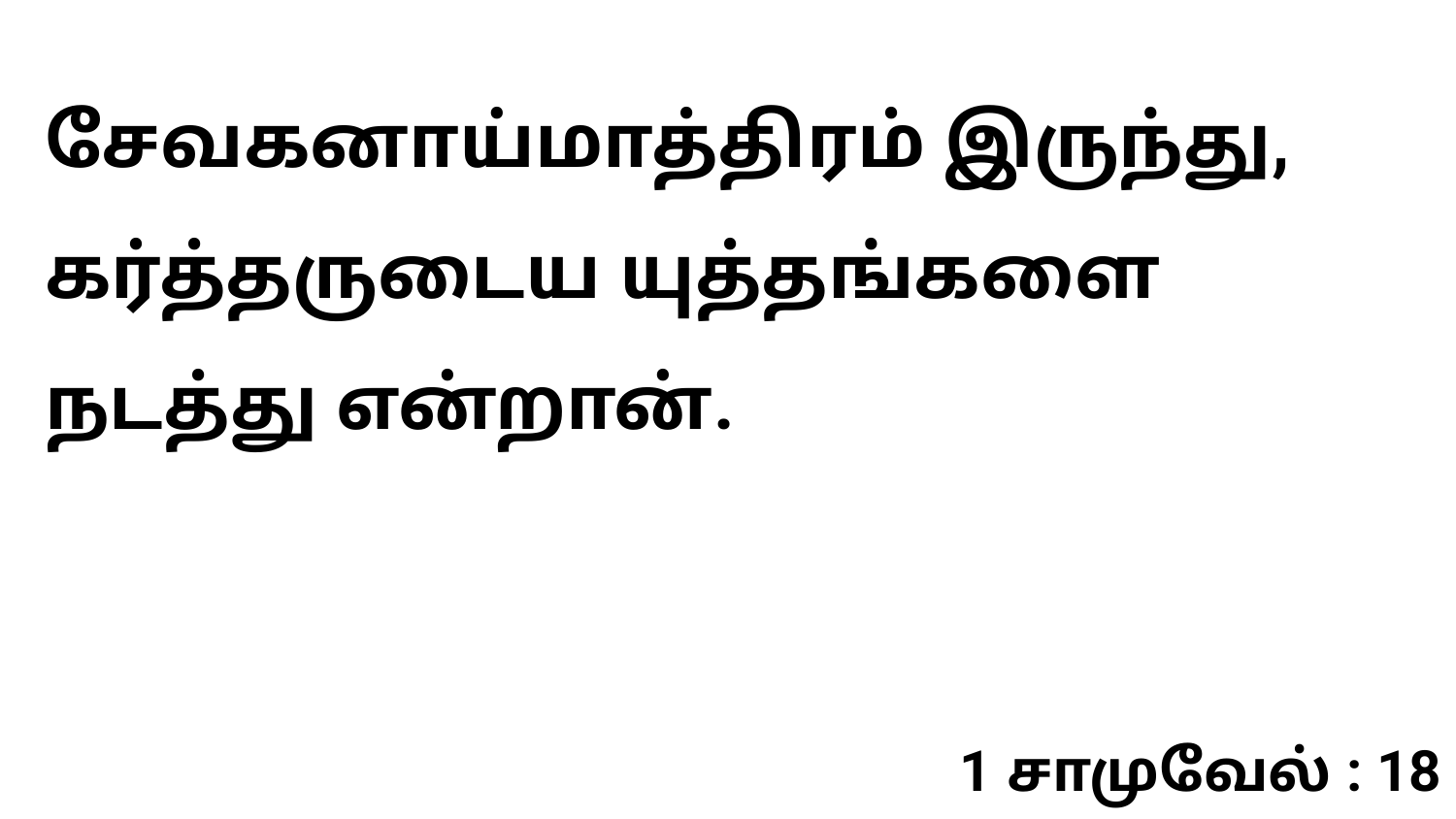

சேவகனாய்மாத்திரம் இருந்து, கர்த்தருடைய யுத்தங்களை நடத்து என்றான்.
1 சாமுவேல் : 18